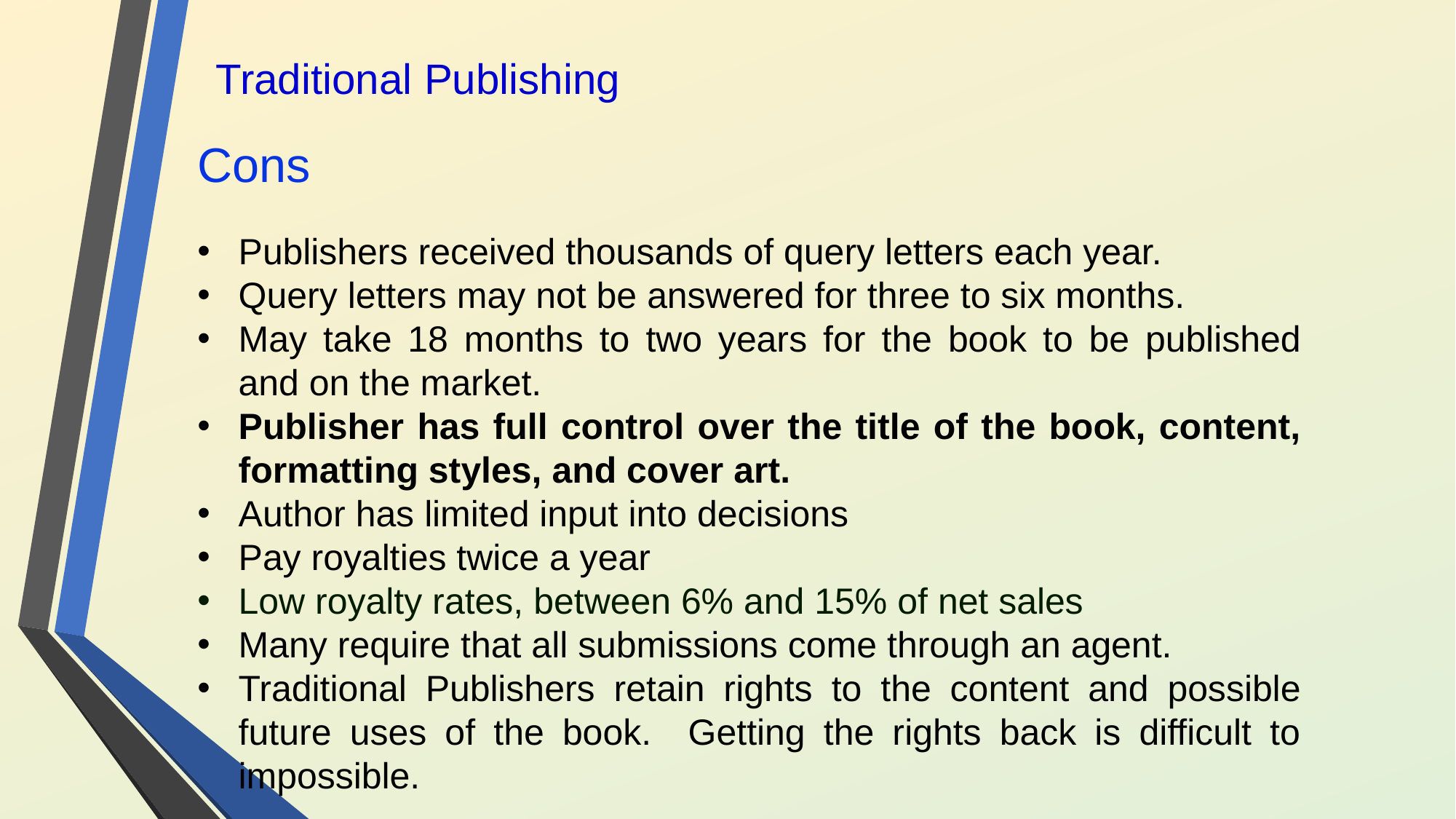

Traditional Publishing
Cons

Publishers received thousands of query letters each year.
Query letters may not be answered for three to six months.
May take 18 months to two years for the book to be published and on the market.
Publisher has full control over the title of the book, content, formatting styles, and cover art.
Author has limited input into decisions
Pay royalties twice a year
Low royalty rates, between 6% and 15% of net sales
Many require that all submissions come through an agent.
Traditional Publishers retain rights to the content and possible future uses of the book.  Getting the rights back is difficult to impossible.